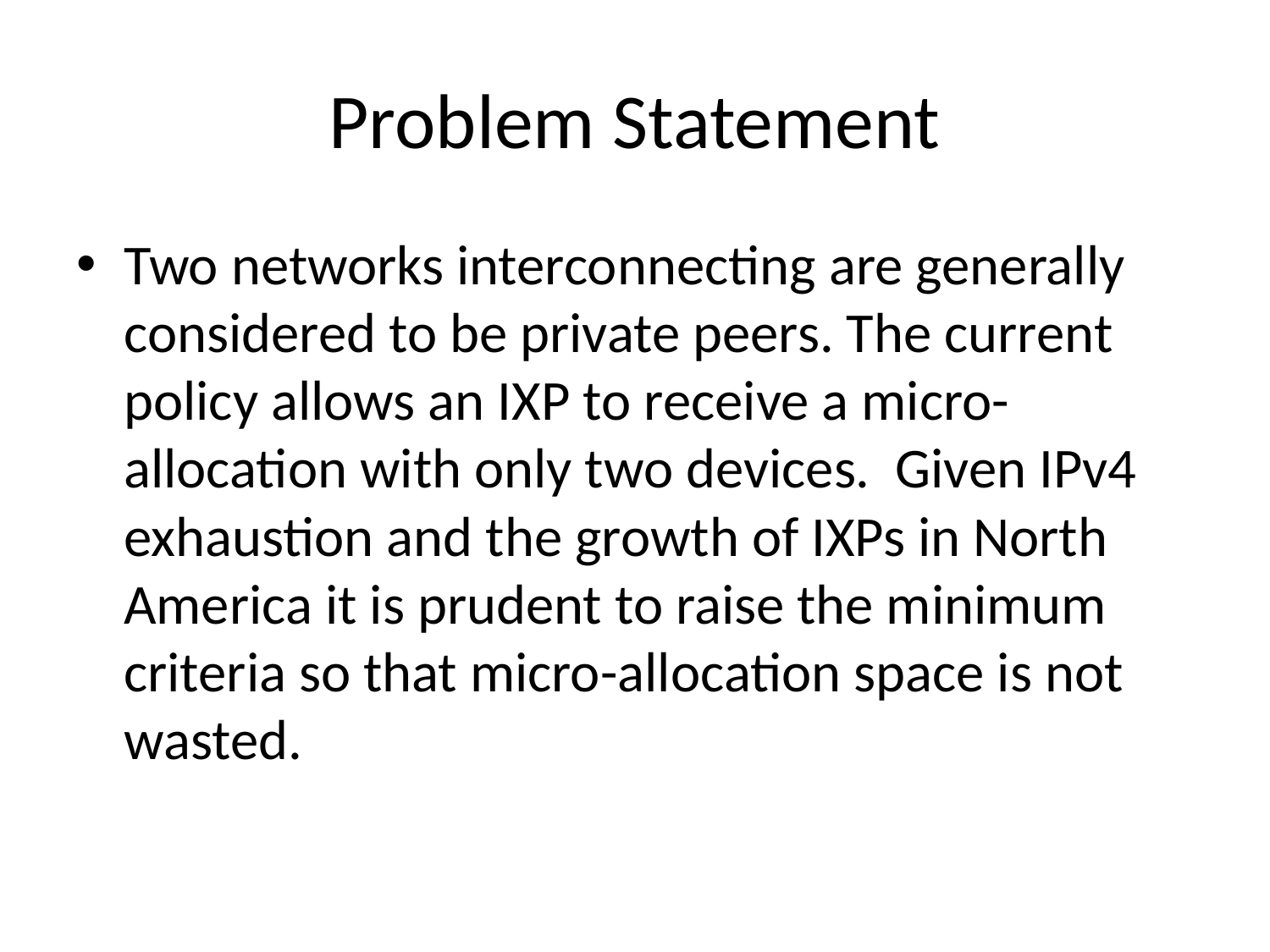

# Problem Statement
Two networks interconnecting are generally considered to be private peers. The current policy allows an IXP to receive a micro-allocation with only two devices.  Given IPv4 exhaustion and the growth of IXPs in North America it is prudent to raise the minimum criteria so that micro-allocation space is not wasted.